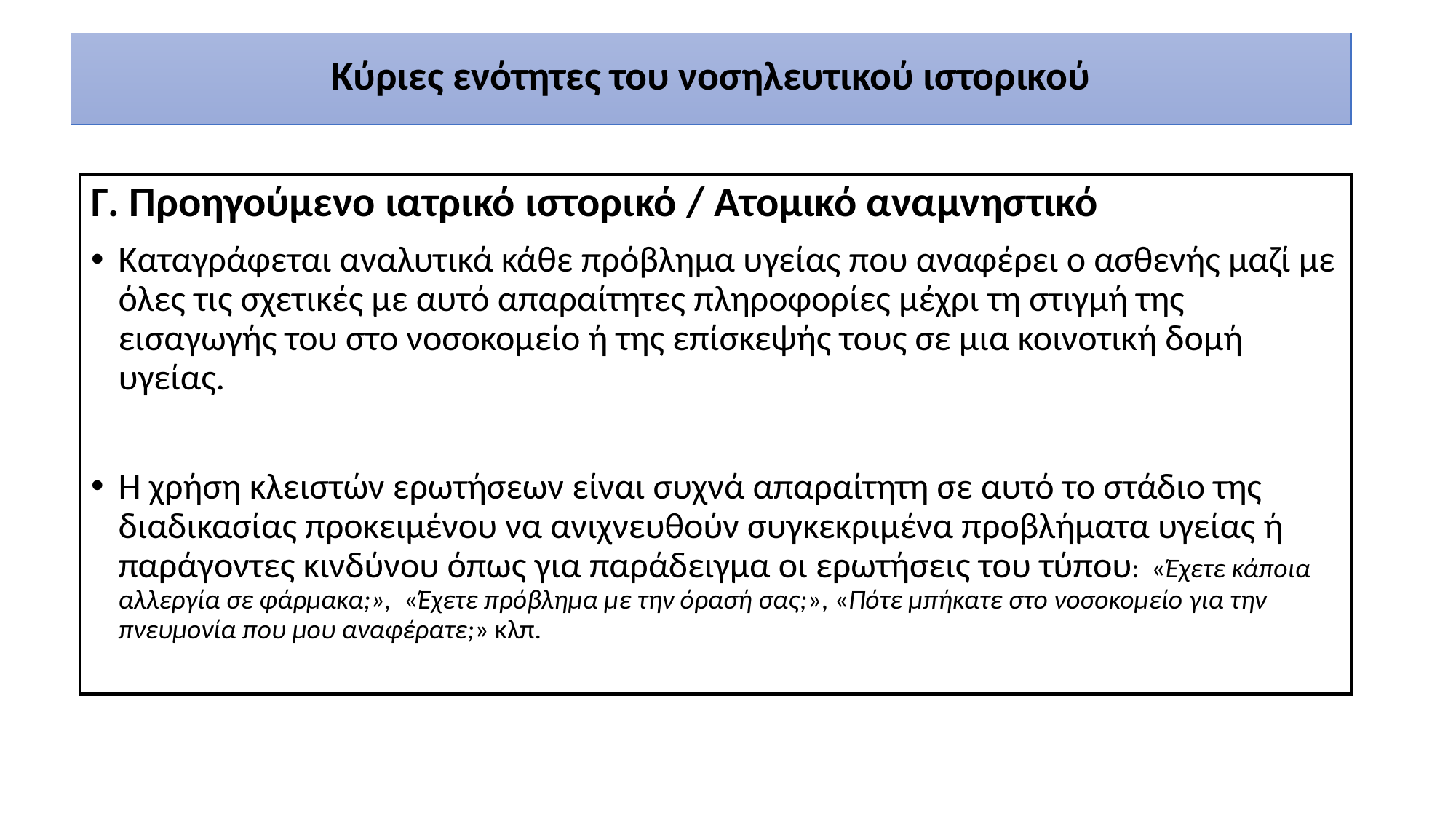

Κύριες ενότητες του νοσηλευτικού ιστορικού
Γ. Προηγούμενο ιατρικό ιστορικό / Ατομικό αναμνηστικό
Καταγράφεται αναλυτικά κάθε πρόβλημα υγείας που αναφέρει ο ασθενής μαζί με όλες τις σχετικές με αυτό απαραίτητες πληροφορίες μέχρι τη στιγμή της εισαγωγής του στο νοσοκομείο ή της επίσκεψής τους σε μια κοινοτική δομή υγείας.

Η χρήση κλειστών ερωτήσεων είναι συχνά απαραίτητη σε αυτό το στάδιο της διαδικασίας προκειμένου να ανιχνευθούν συγκεκριμένα προβλήματα υγείας ή παράγοντες κινδύνου όπως για παράδειγμα οι ερωτήσεις του τύπου:  «Έχετε κάποια αλλεργία σε φάρμακα;»,  «Έχετε πρόβλημα με την όρασή σας;», «Πότε μπήκατε στο νοσοκομείο για την πνευμονία που μου αναφέρατε;» κλπ.